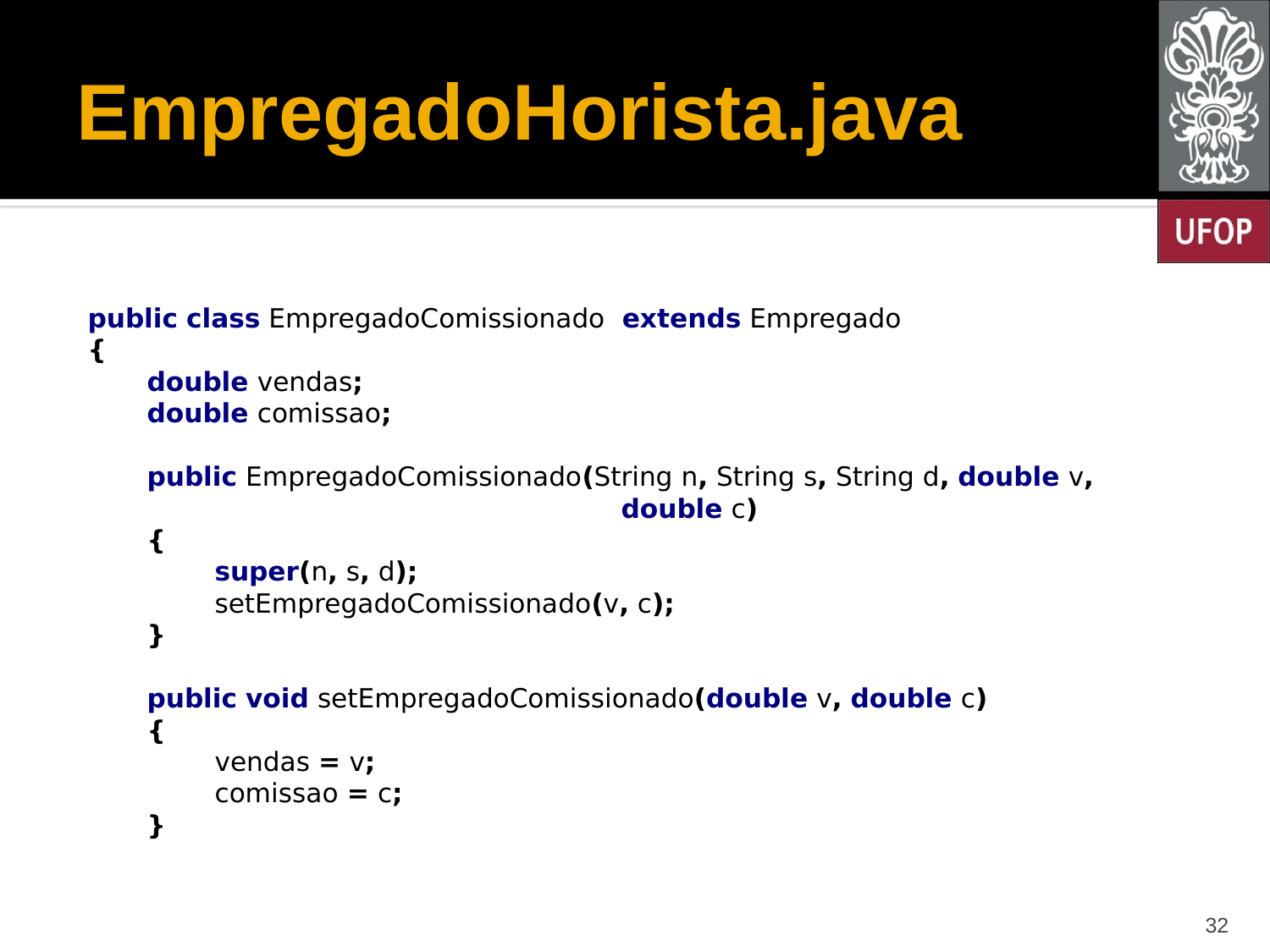

# EmpregadoHorista.java
public class EmpregadoComissionado  extends Empregado
{
       double vendas;
       double comissao;

       public EmpregadoComissionado(String n, String s, String d, double v,   				   double c)
       {
               super(n, s, d);
               setEmpregadoComissionado(v, c);
       }

       public void setEmpregadoComissionado(double v, double c)
       {
               vendas = v;
               comissao = c;
       }
32